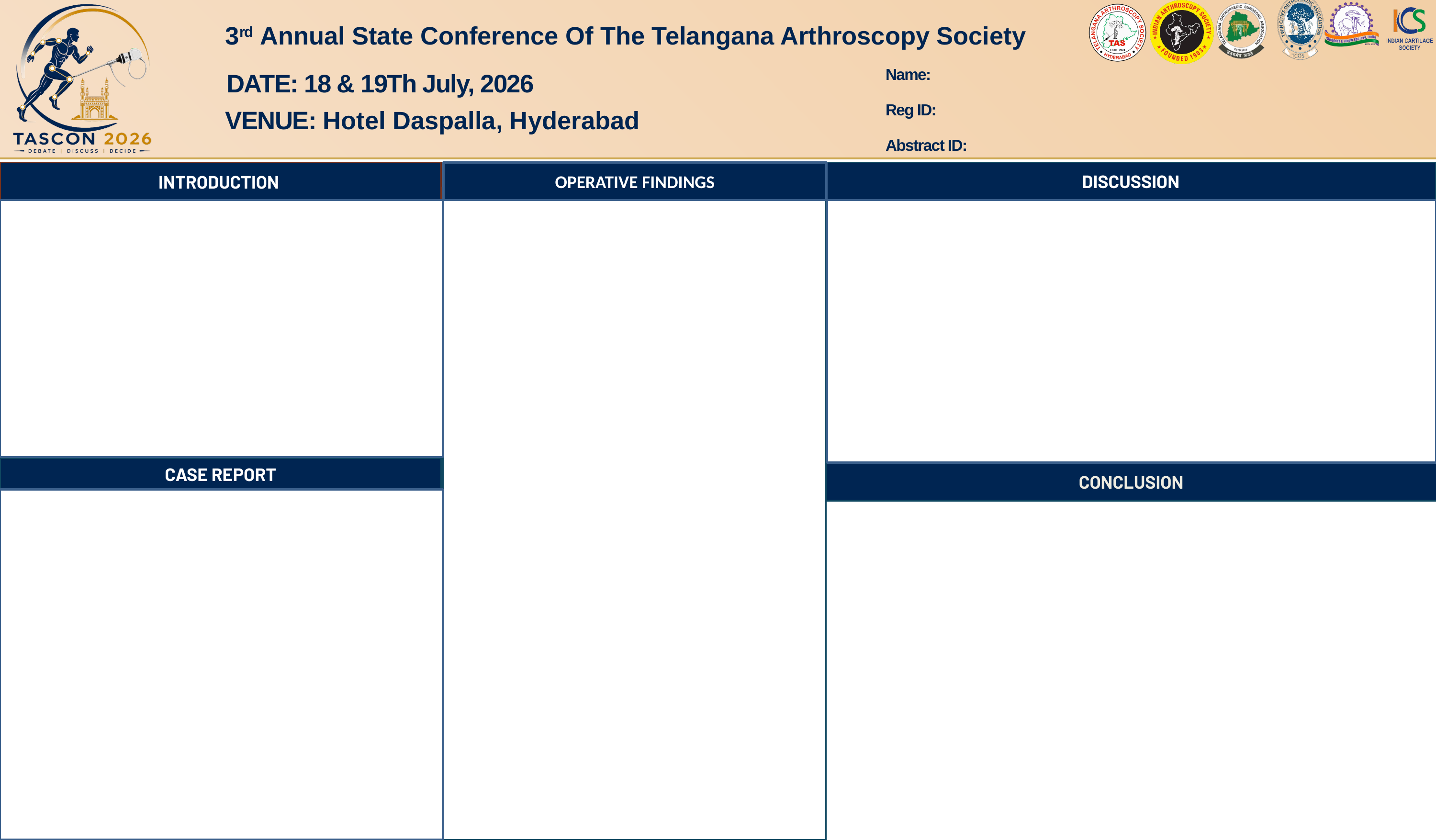

Name:
Reg ID:
Abstract ID:
DISCUSSION
INTRODUCTION
OPERATIVE FINDINGS

CASE REPORT
CONCLUSION